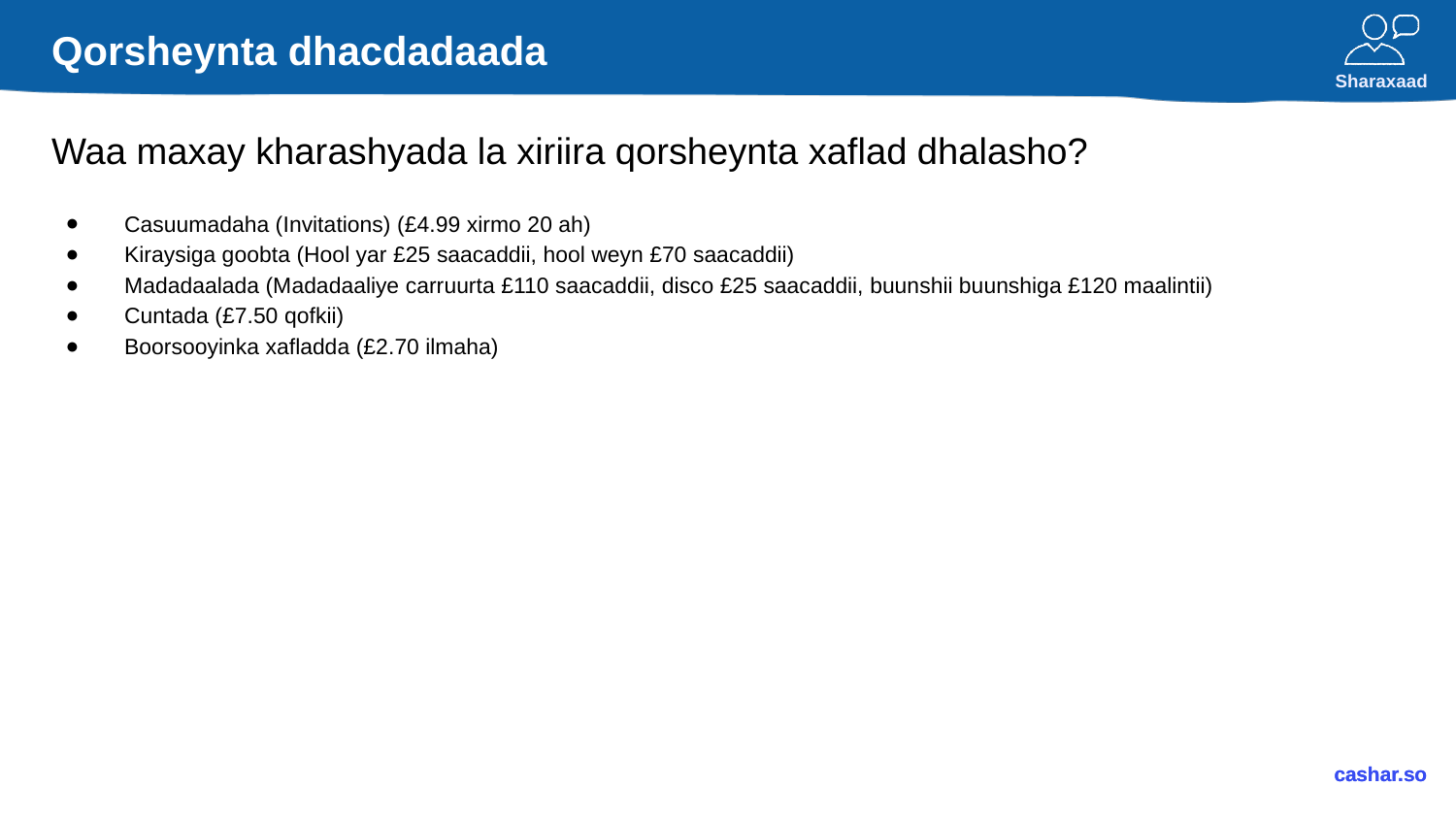

# Qorsheynta dhacdadaada
Waa maxay kharashyada la xiriira qorsheynta xaflad dhalasho?
Casuumadaha (Invitations) (£4.99 xirmo 20 ah)
Kiraysiga goobta (Hool yar £25 saacaddii, hool weyn £70 saacaddii)
Madadaalada (Madadaaliye carruurta £110 saacaddii, disco £25 saacaddii, buunshii buunshiga £120 maalintii)
Cuntada (£7.50 qofkii)
Boorsooyinka xafladda (£2.70 ilmaha)